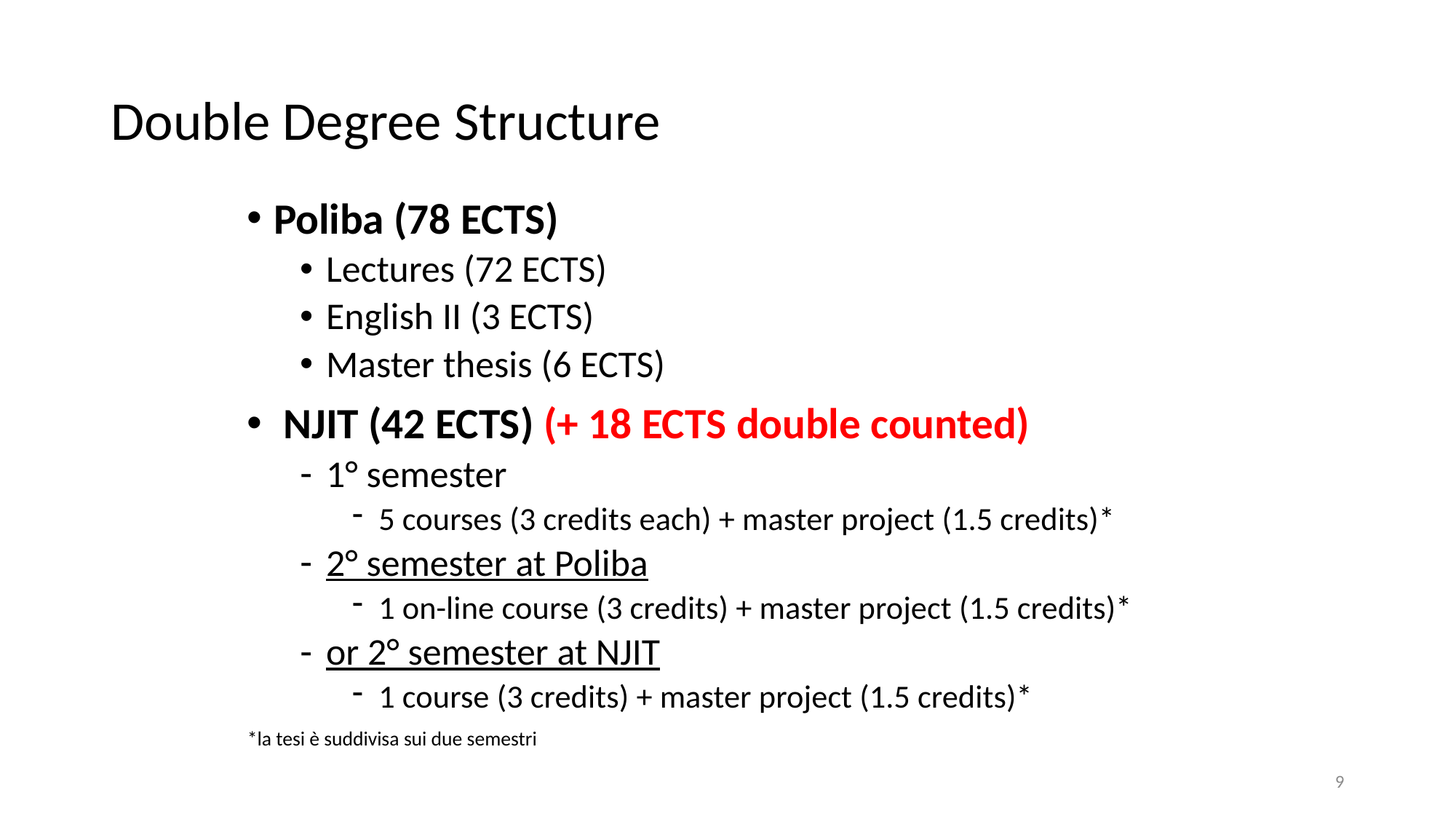

# Double Degree Structure
Poliba (78 ECTS)
Lectures (72 ECTS)
English II (3 ECTS)
Master thesis (6 ECTS)
 NJIT (42 ECTS) (+ 18 ECTS double counted)
1° semester
5 courses (3 credits each) + master project (1.5 credits)*
2° semester at Poliba
1 on-line course (3 credits) + master project (1.5 credits)*
or 2° semester at NJIT
1 course (3 credits) + master project (1.5 credits)*
*la tesi è suddivisa sui due semestri
9